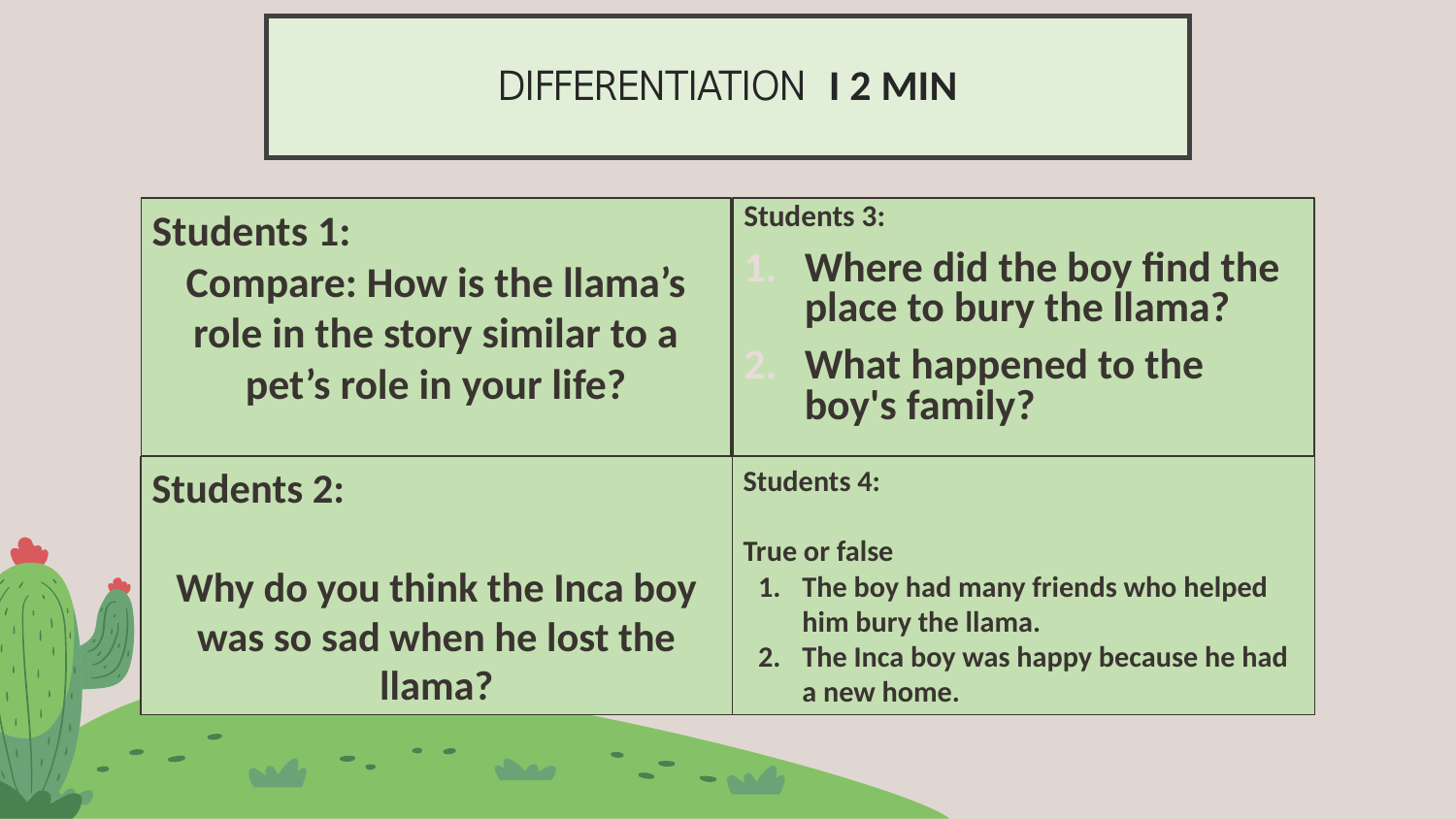

DIFFERENTIATION  I 2 MIN
Students 1:
Compare: How is the llama’s role in the story similar to a pet’s role in your life?

Students 3:
Where did the boy find the place to bury the llama?
What happened to the boy's family?
Students 2:

Why do you think the Inca boy was so sad when he lost the llama?

Students 4:

True or false
The boy had many friends who helped him bury the llama.
The Inca boy was happy because he had a new home.